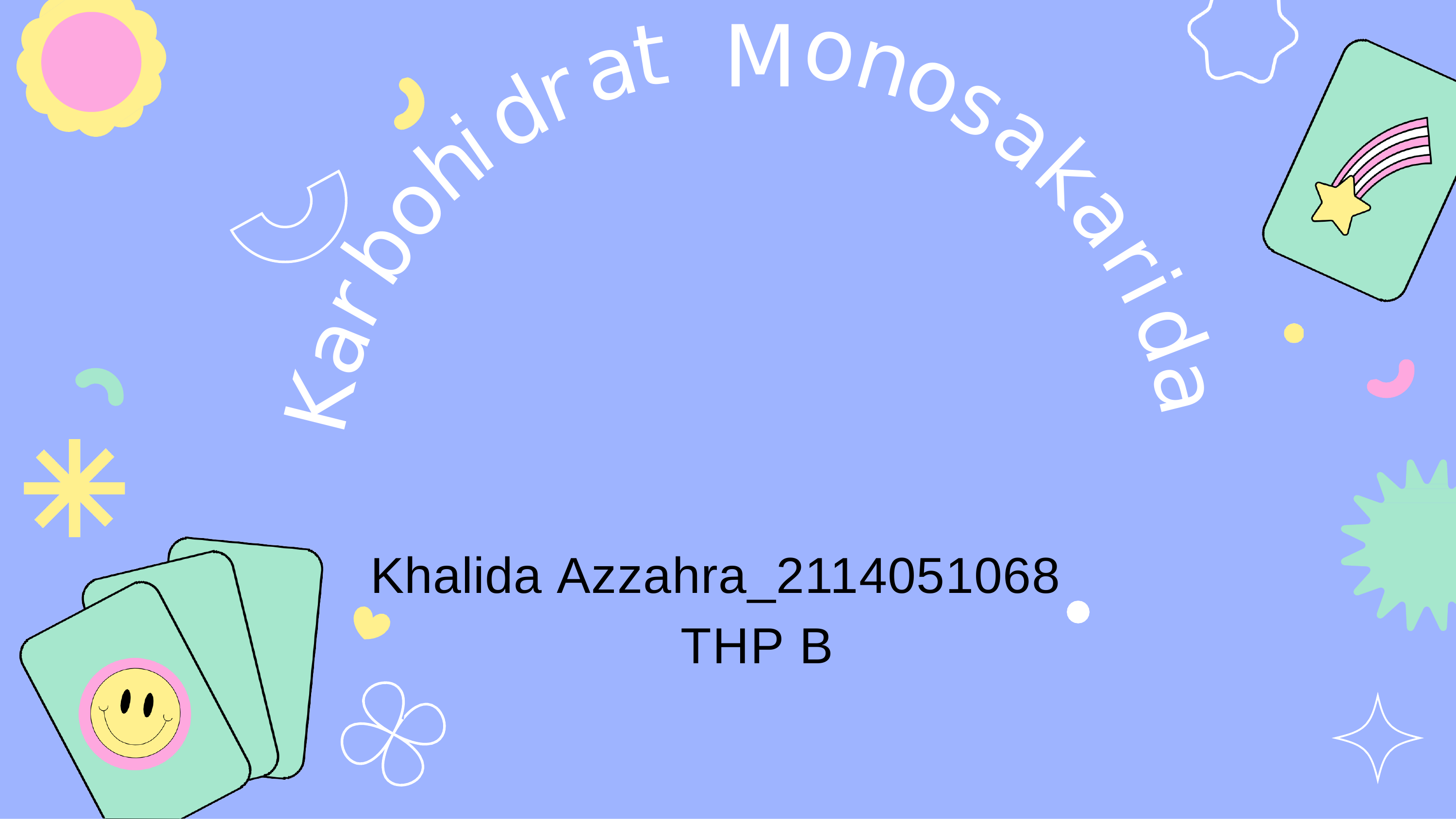

M

 o
t
a
 n
r
 o
d
 s

i
 a
h
 k
o

 a
b
 r
r
 i
a
 d

K
 a

Khalida Azzahra_2114051068  THP B